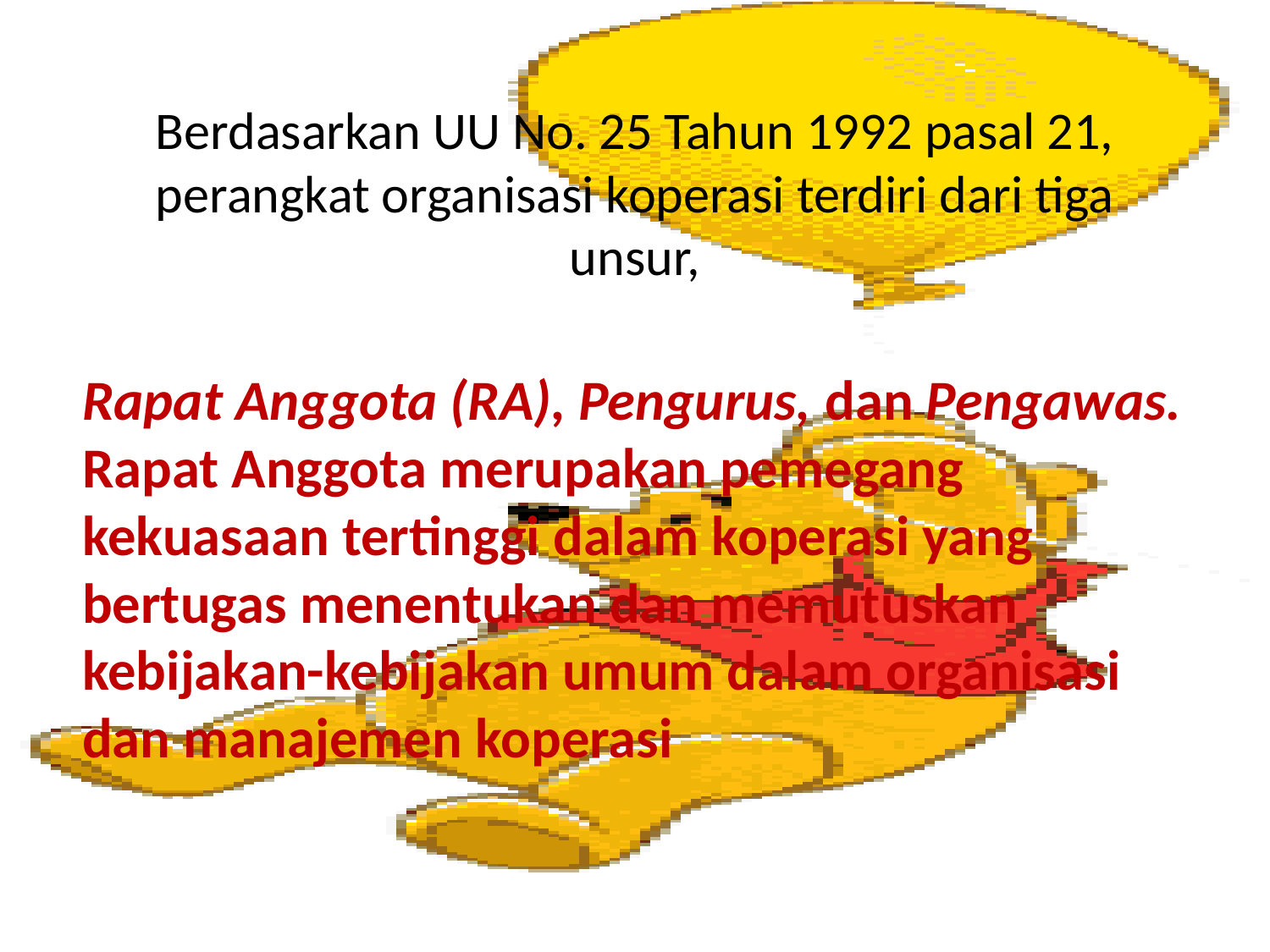

# Berdasarkan UU No. 25 Tahun 1992 pasal 21, perangkat organisasi koperasi terdiri dari tiga unsur,
Rapat Anggota (RA), Pengurus, dan Pengawas. Rapat Anggota merupakan pemegang kekuasaan tertinggi dalam koperasi yang bertugas menentukan dan memutuskan kebijakan-kebijakan umum dalam organisasi dan manajemen koperasi